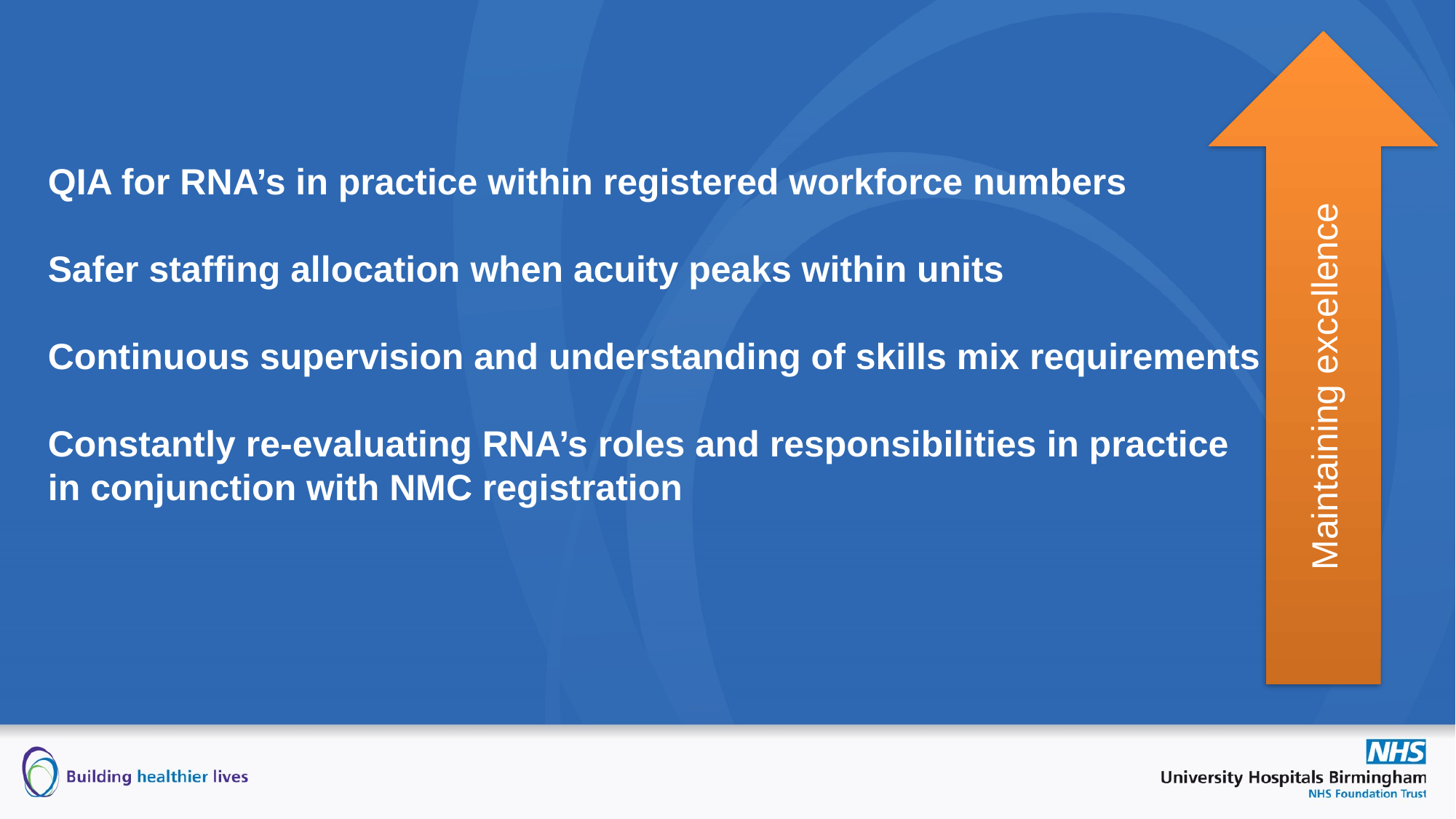

Maintaining excellence
QIA for RNA’s in practice within registered workforce numbers

Safer staffing allocation when acuity peaks within units

Continuous supervision and understanding of skills mix requirements

Constantly re-evaluating RNA’s roles and responsibilities in practice
in conjunction with NMC registration